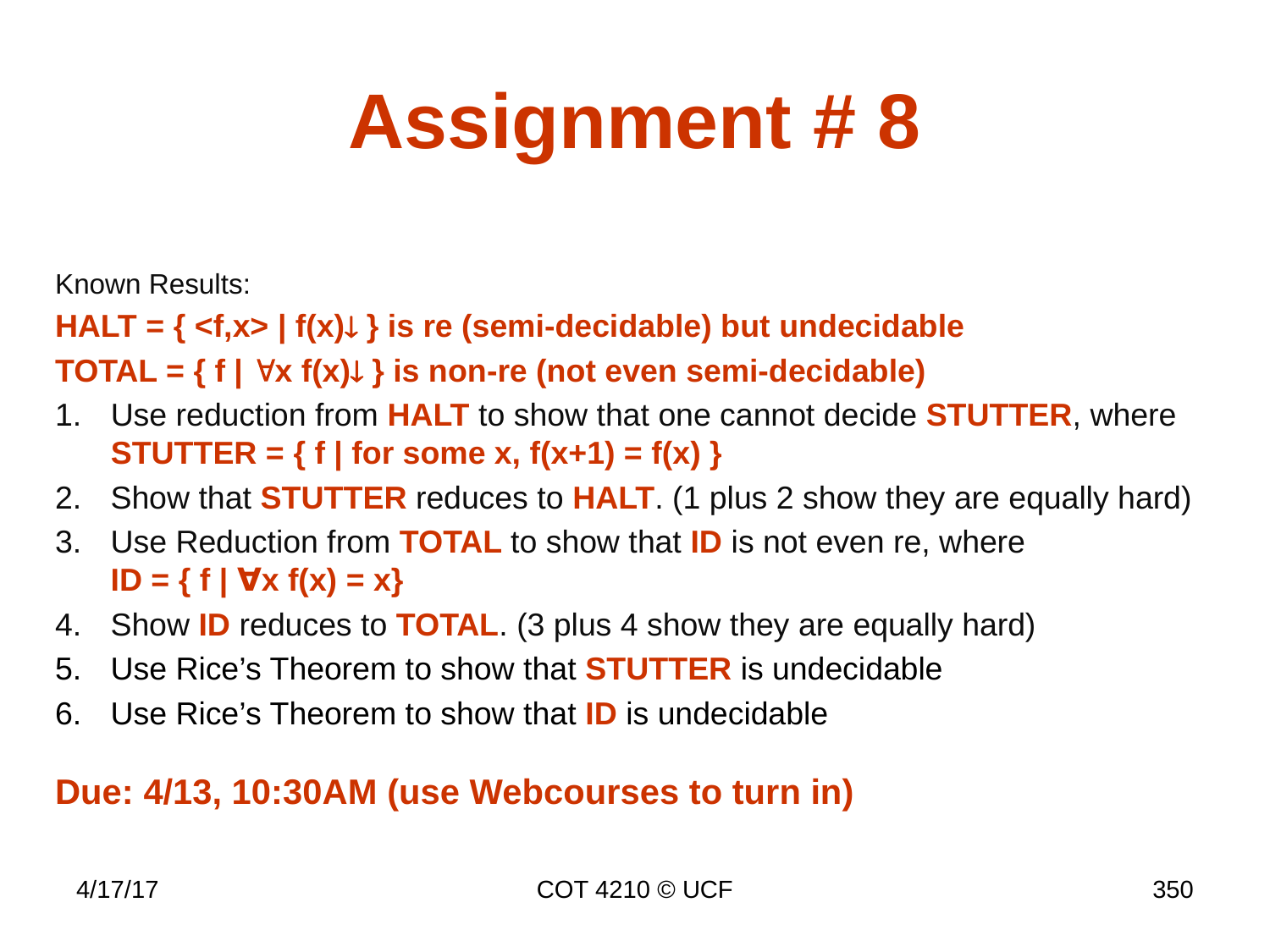

# Assignment # 8

Known Results:
HALT = { <f,x> | f(x)↓ } is re (semi-decidable) but undecidable
TOTAL = { f | ∀x f(x)↓ } is non-re (not even semi-decidable)
Use reduction from HALT to show that one cannot decide STUTTER, where
STUTTER = { f | for some x, f(x+1) = f(x) }
Show that STUTTER reduces to HALT. (1 plus 2 show they are equally hard)
Use Reduction from TOTAL to show that ID is not even re, where
ID = { f | ∀x f(x) = x}
Show ID reduces to TOTAL. (3 plus 4 show they are equally hard)
Use Rice’s Theorem to show that STUTTER is undecidable
Use Rice’s Theorem to show that ID is undecidable

Due: 4/13, 10:30AM (use Webcourses to turn in)
4/17/17
COT 4210 © UCF
350